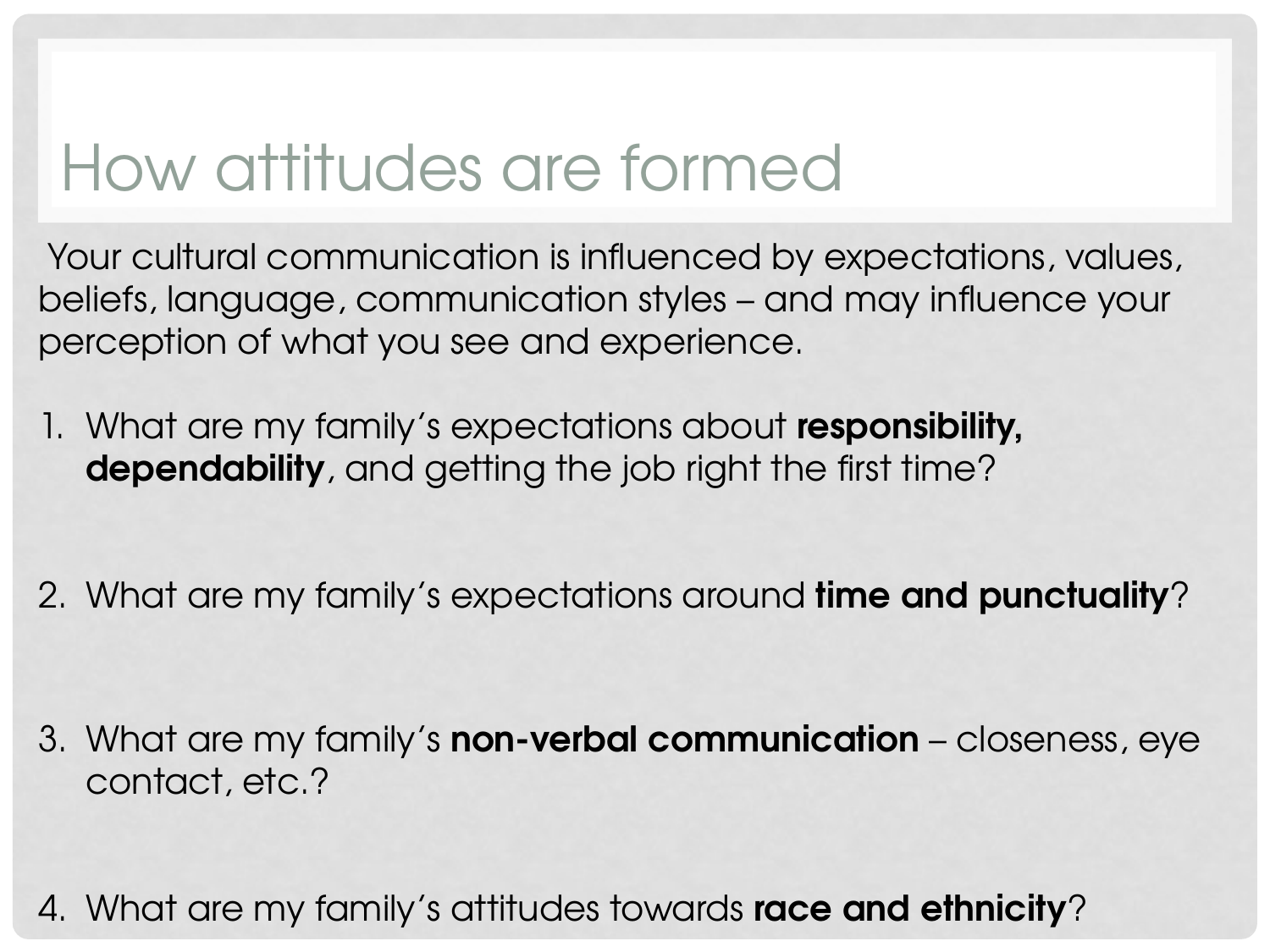

# How attitudes are formed
 Your cultural communication is influenced by expectations, values, beliefs, language, communication styles – and may influence your perception of what you see and experience.

What are my family’s expectations about responsibility, dependability, and getting the job right the first time?

What are my family’s expectations around time and punctuality?

What are my family’s non-verbal communication – closeness, eye contact, etc.?

What are my family’s attitudes towards race and ethnicity?